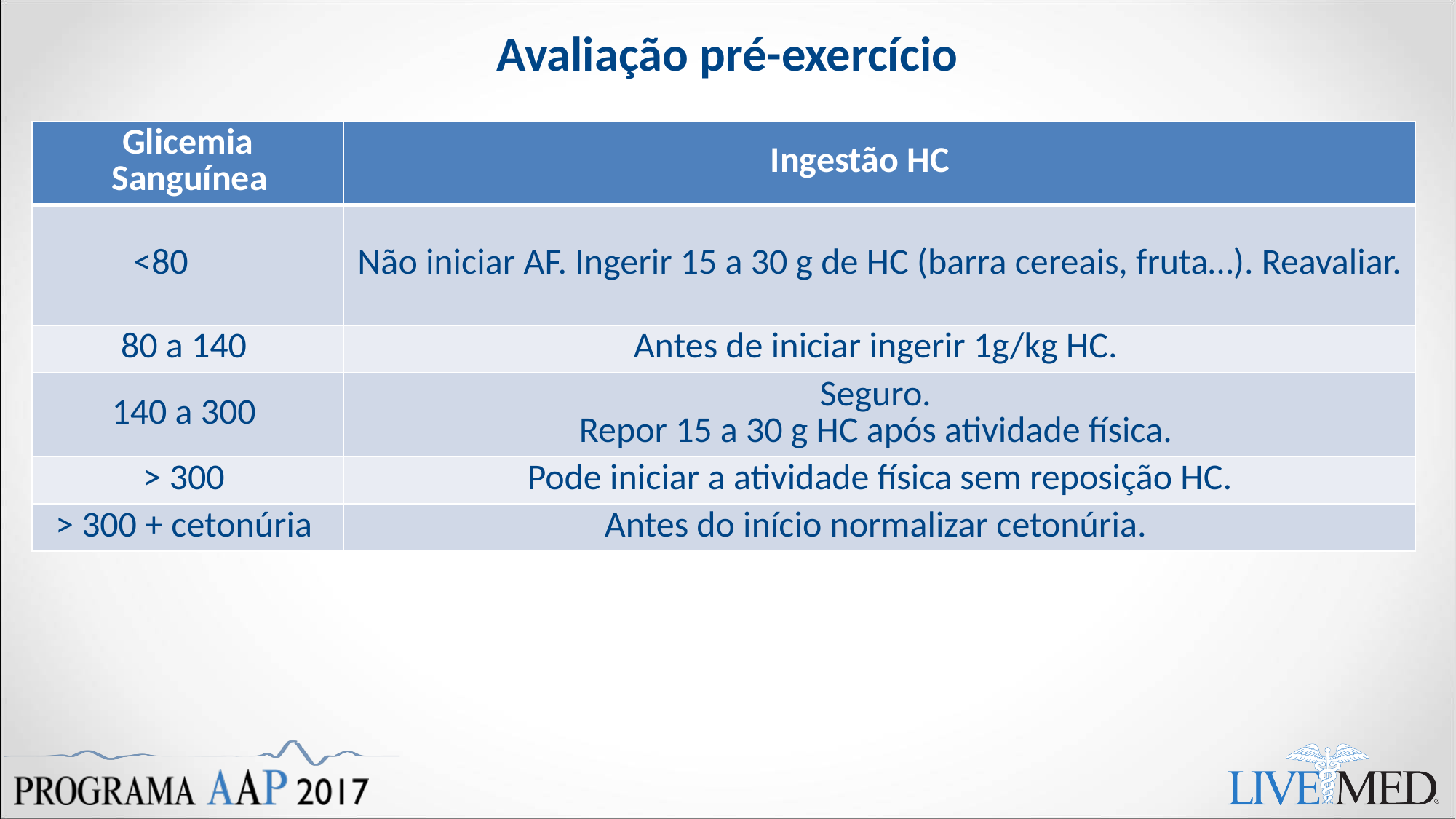

# Avaliação pré-exercício
| Glicemia Sanguínea | Ingestão HC |
| --- | --- |
| <80 | Não iniciar AF. Ingerir 15 a 30 g de HC (barra cereais, fruta…). Reavaliar. |
| 80 a 140 | Antes de iniciar ingerir 1g/kg HC. |
| 140 a 300 | Seguro. Repor 15 a 30 g HC após atividade física. |
| > 300 | Pode iniciar a atividade física sem reposição HC. |
| > 300 + cetonúria | Antes do início normalizar cetonúria. |